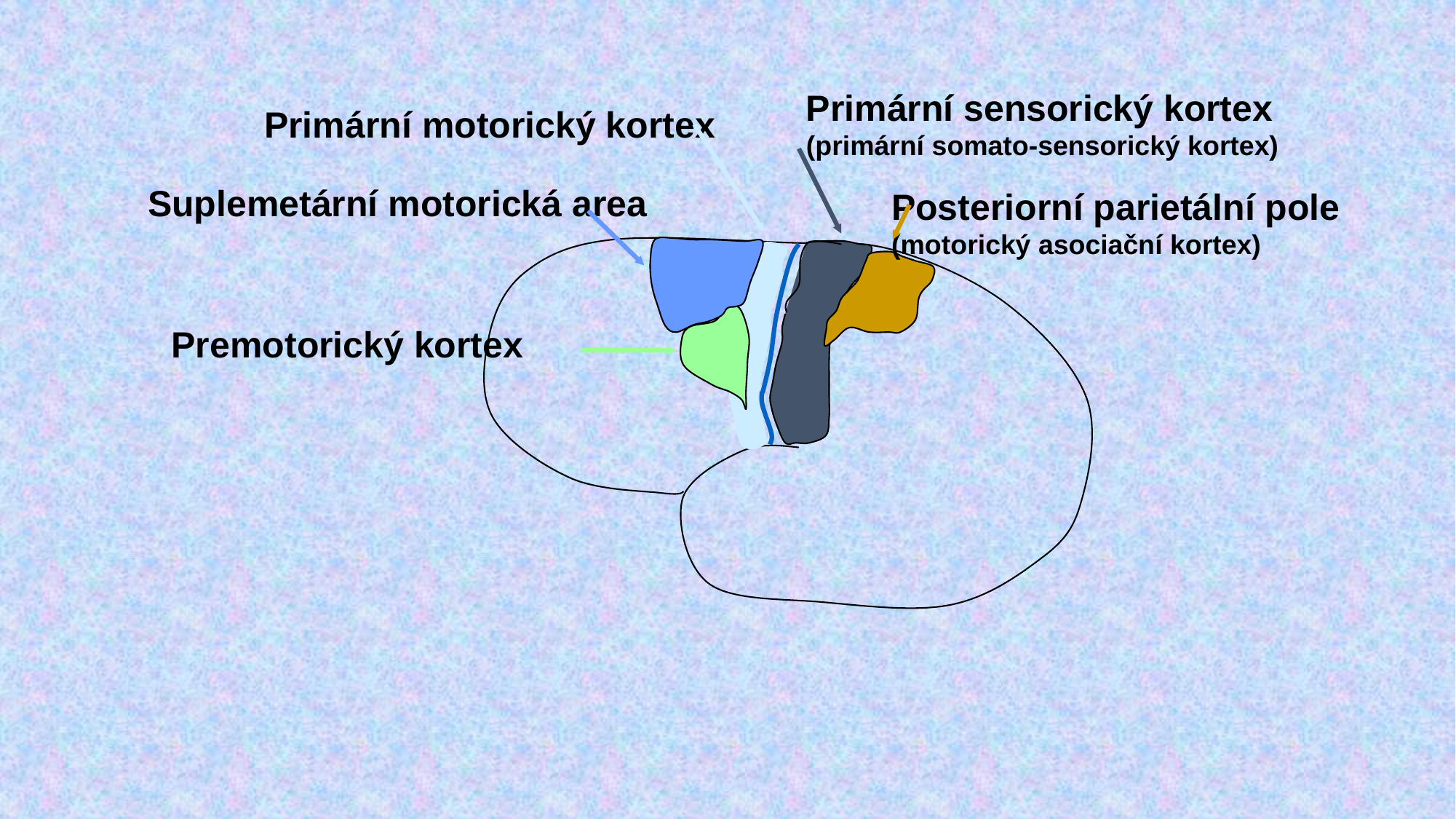

Primární sensorický kortex
(primární somato-sensorický kortex)
Primární motorický kortex

Suplemetární motorická area
Posteriorní parietální pole
(motorický asociační kortex)

Premotorický kortex